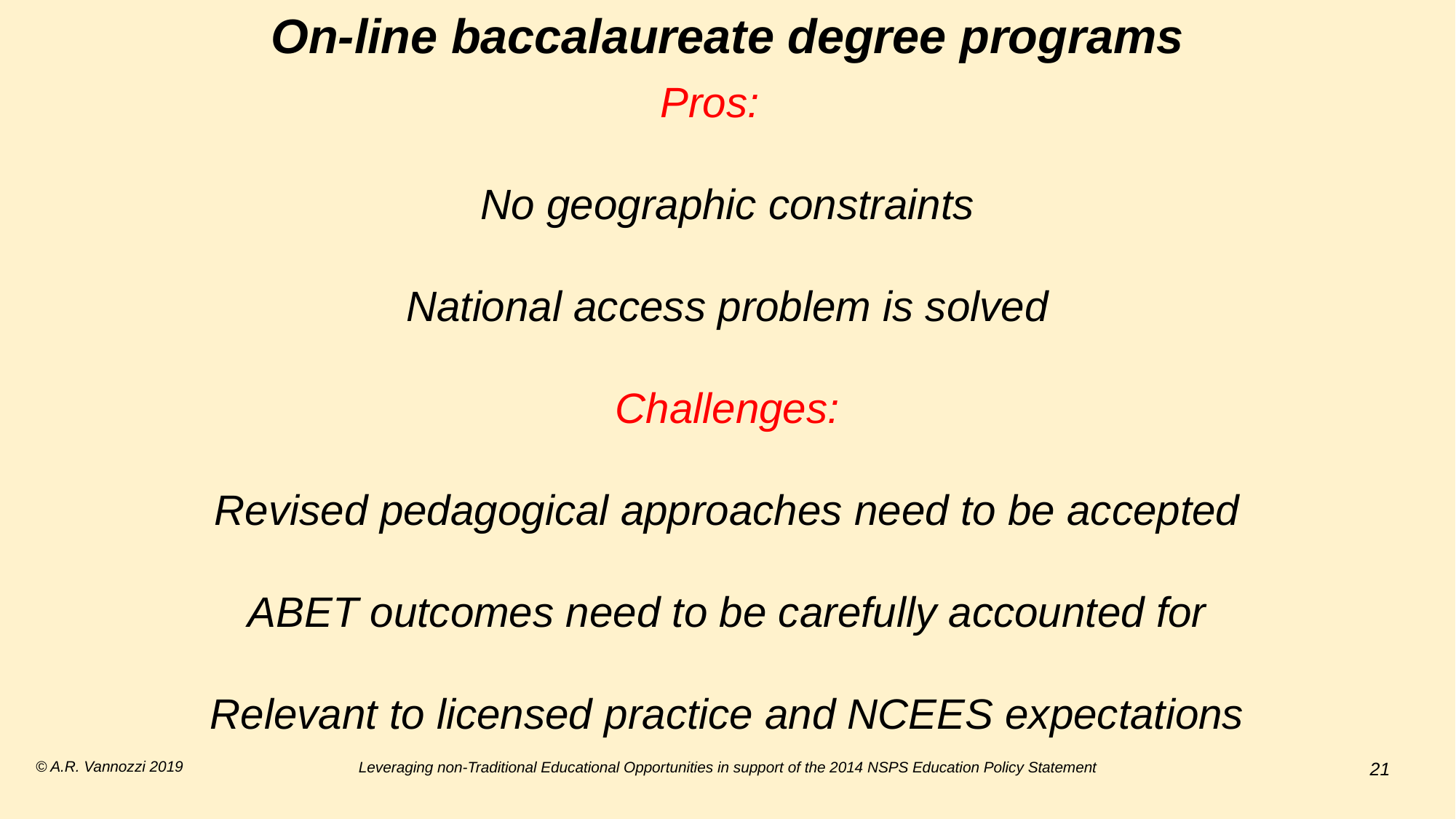

On-line baccalaureate degree programs
Pros:

No geographic constraints

National access problem is solved

Challenges:

Revised pedagogical approaches need to be accepted

ABET outcomes need to be carefully accounted for

Relevant to licensed practice and NCEES expectations
© A.R. Vannozzi 2019
Leveraging non-Traditional Educational Opportunities in support of the 2014 NSPS Education Policy Statement
21